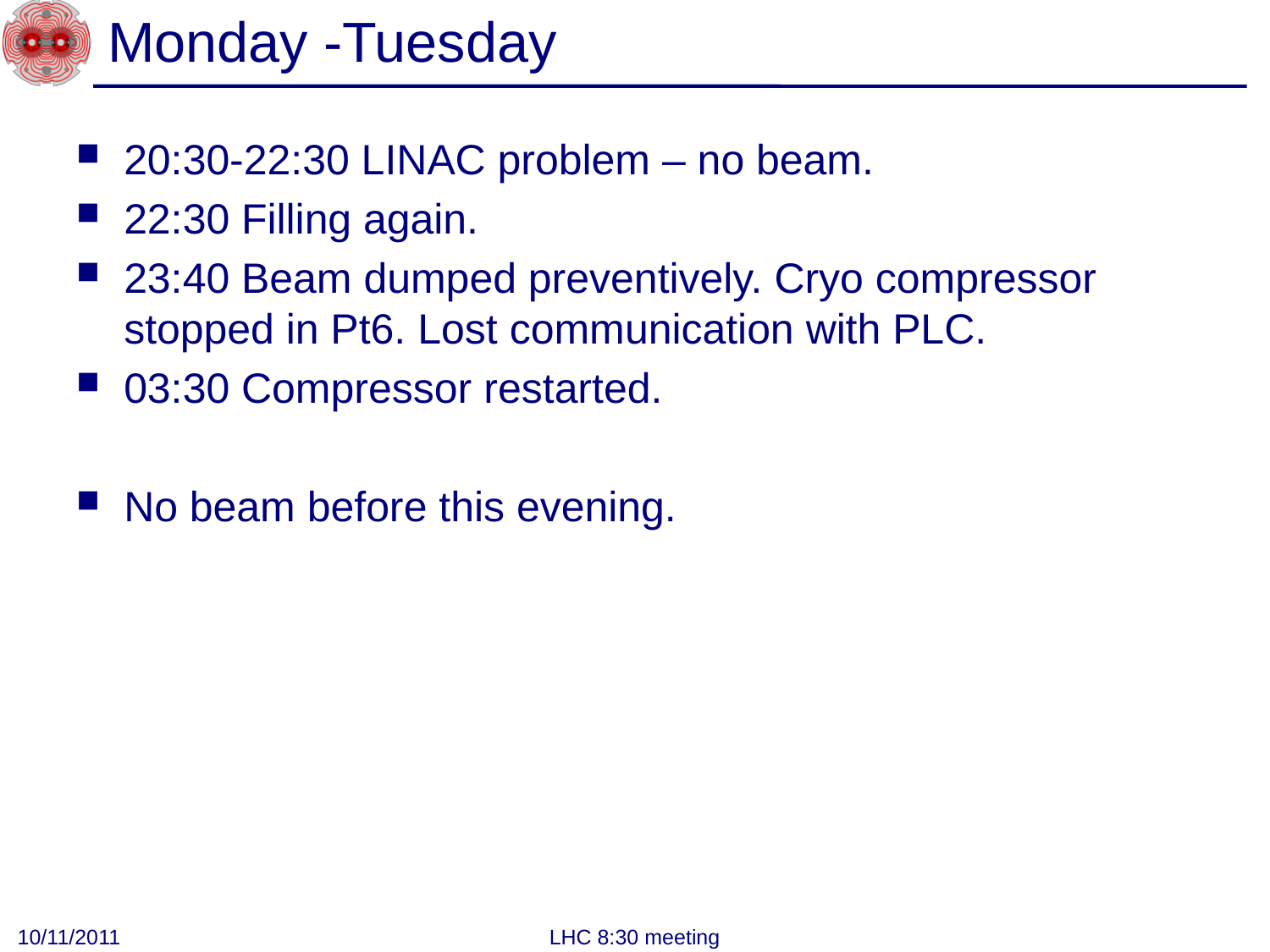

# Monday -Tuesday
20:30-22:30 LINAC problem – no beam.
22:30 Filling again.
23:40 Beam dumped preventively. Cryo compressor stopped in Pt6. Lost communication with PLC.
03:30 Compressor restarted.

No beam before this evening.
10/11/2011
LHC 8:30 meeting